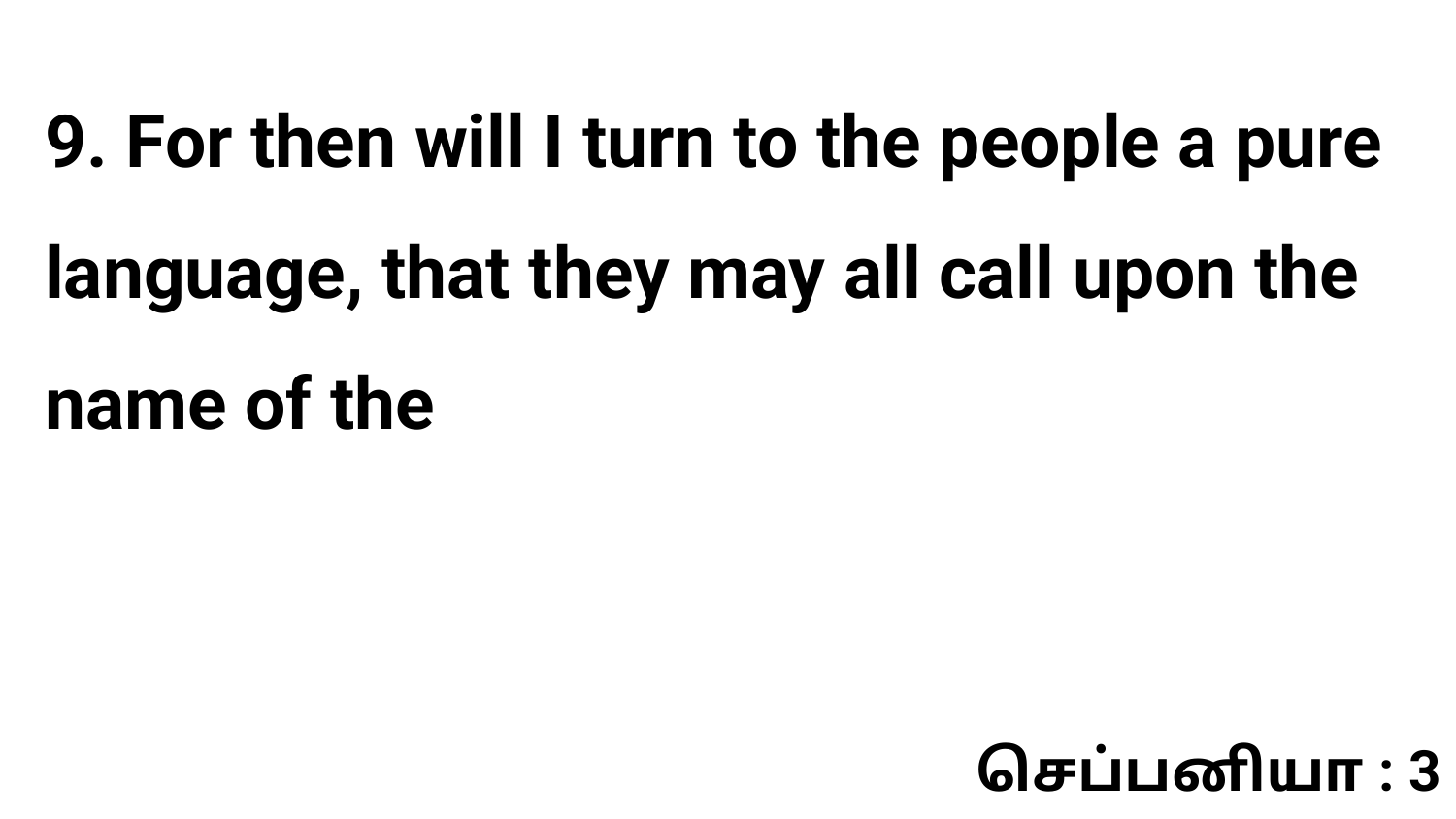

9. For then will I turn to the people a pure language, that they may all call upon the name of the
செப்பனியா : 3